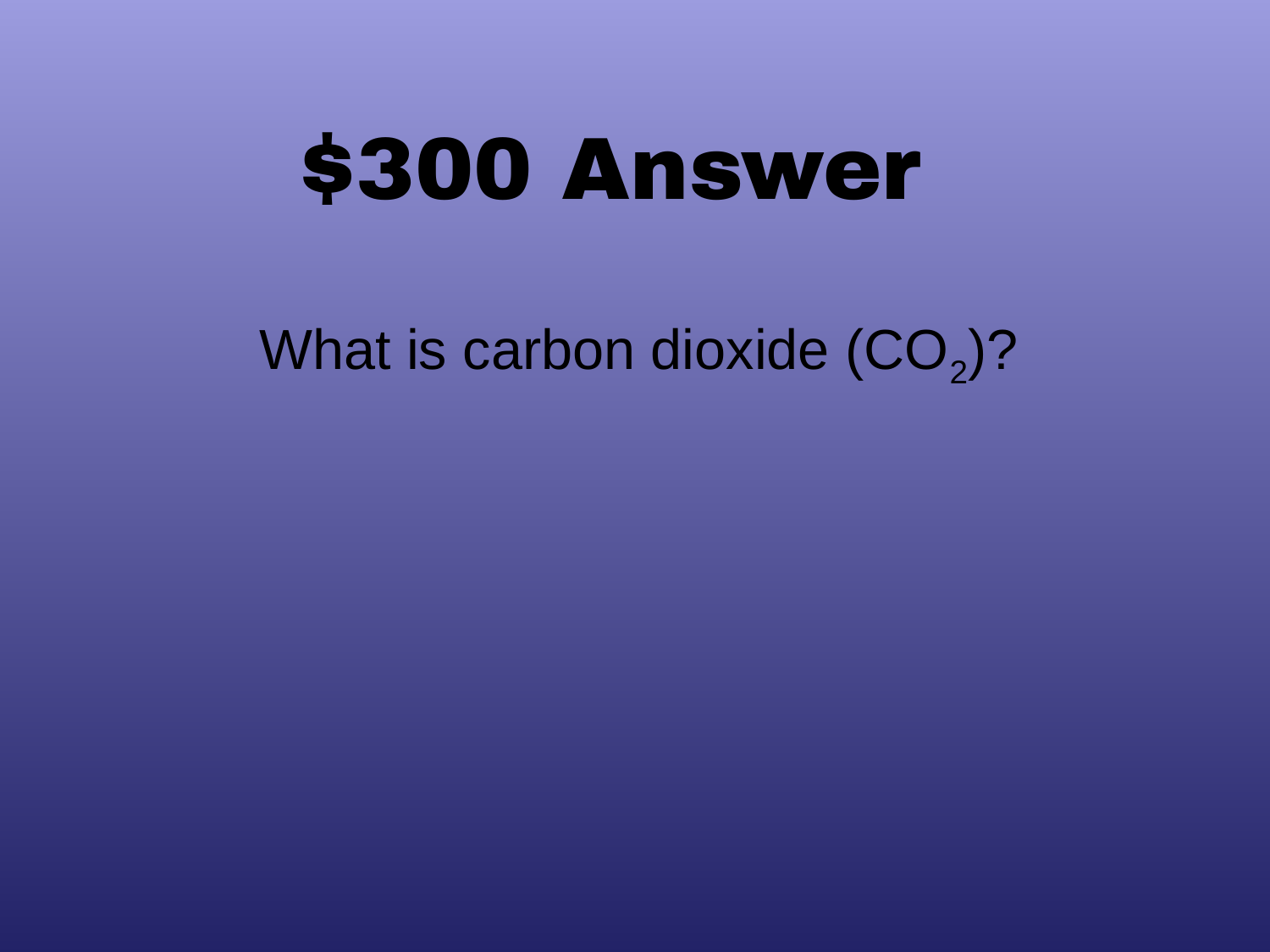

# $300 Answer
What is carbon dioxide (CO2)?